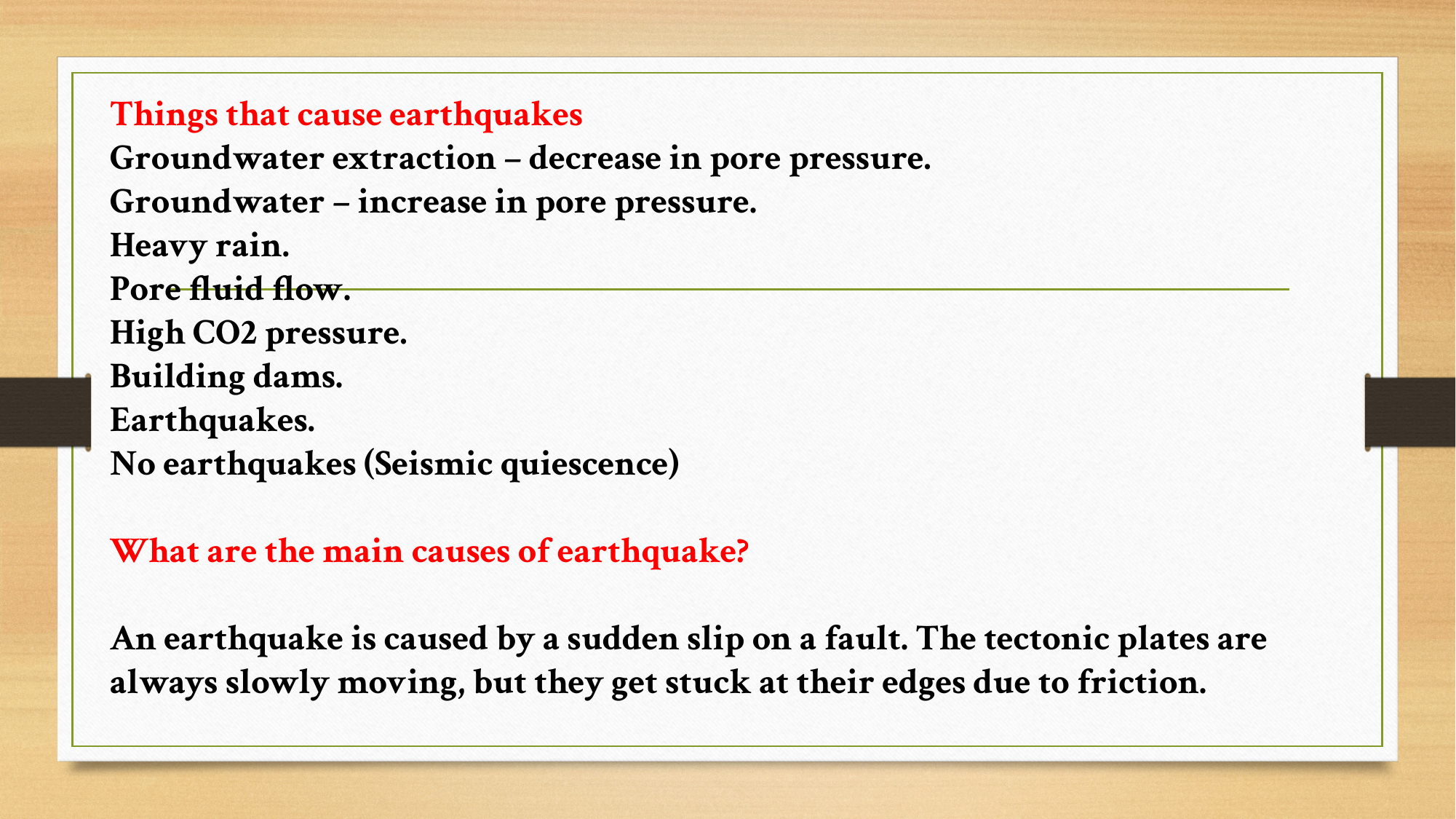

Things that cause earthquakes
Groundwater extraction – decrease in pore pressure.
Groundwater – increase in pore pressure.
Heavy rain.
Pore fluid flow.
High CO2 pressure.
Building dams.
Earthquakes.
No earthquakes (Seismic quiescence)

What are the main causes of earthquake?

An earthquake is caused by a sudden slip on a fault. The tectonic plates are always slowly moving, but they get stuck at their edges due to friction.